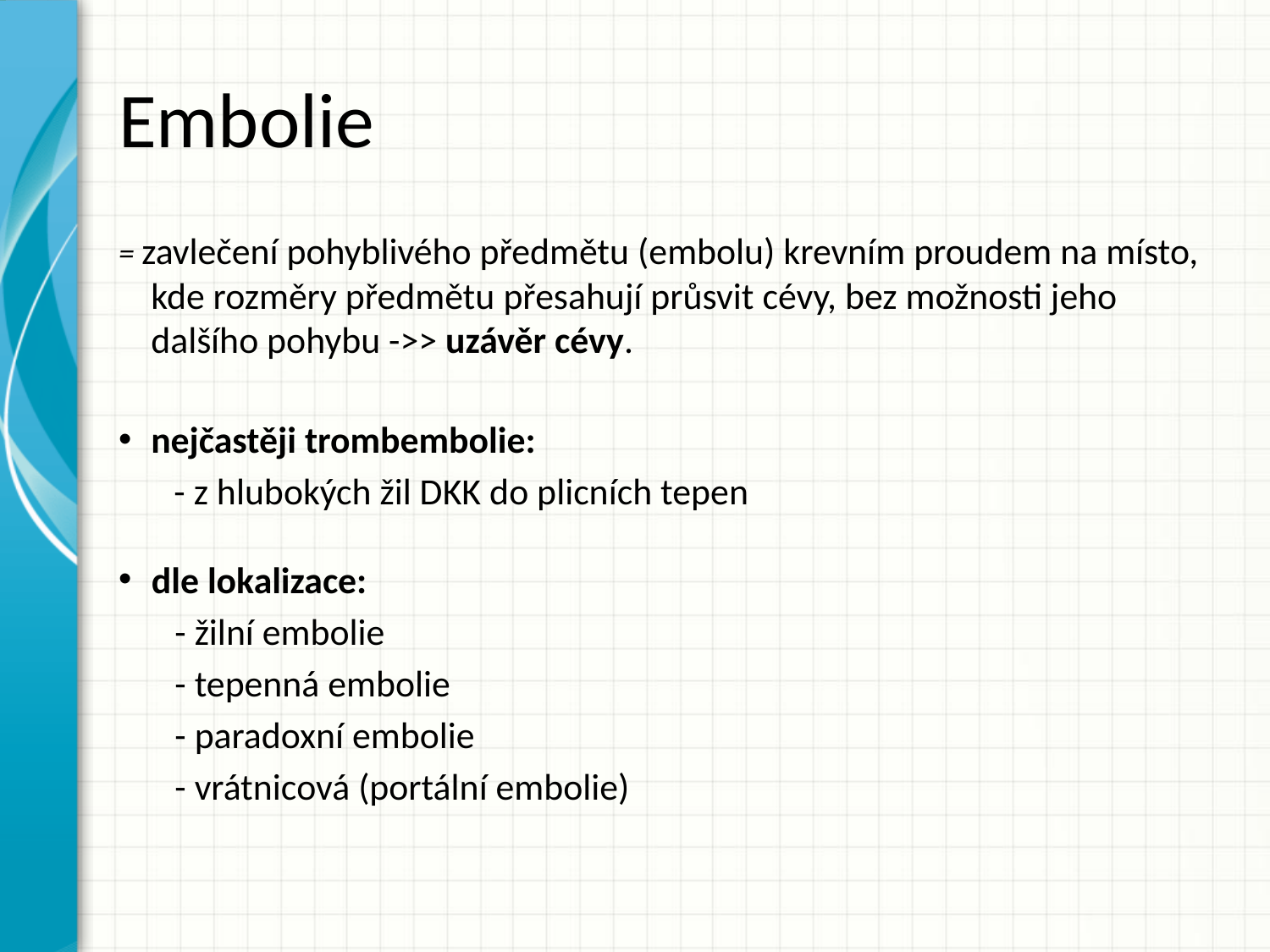

# Embolie
= zavlečení pohyblivého předmětu (embolu) krevním proudem na místo, kde rozměry předmětu přesahují průsvit cévy, bez možnosti jeho dalšího pohybu ->> uzávěr cévy.

nejčastěji trombembolie:
   - z hlubokých žil DKK do plicních tepen

dle lokalizace:
- žilní embolie
- tepenná embolie
- paradoxní embolie
- vrátnicová (portální embolie)